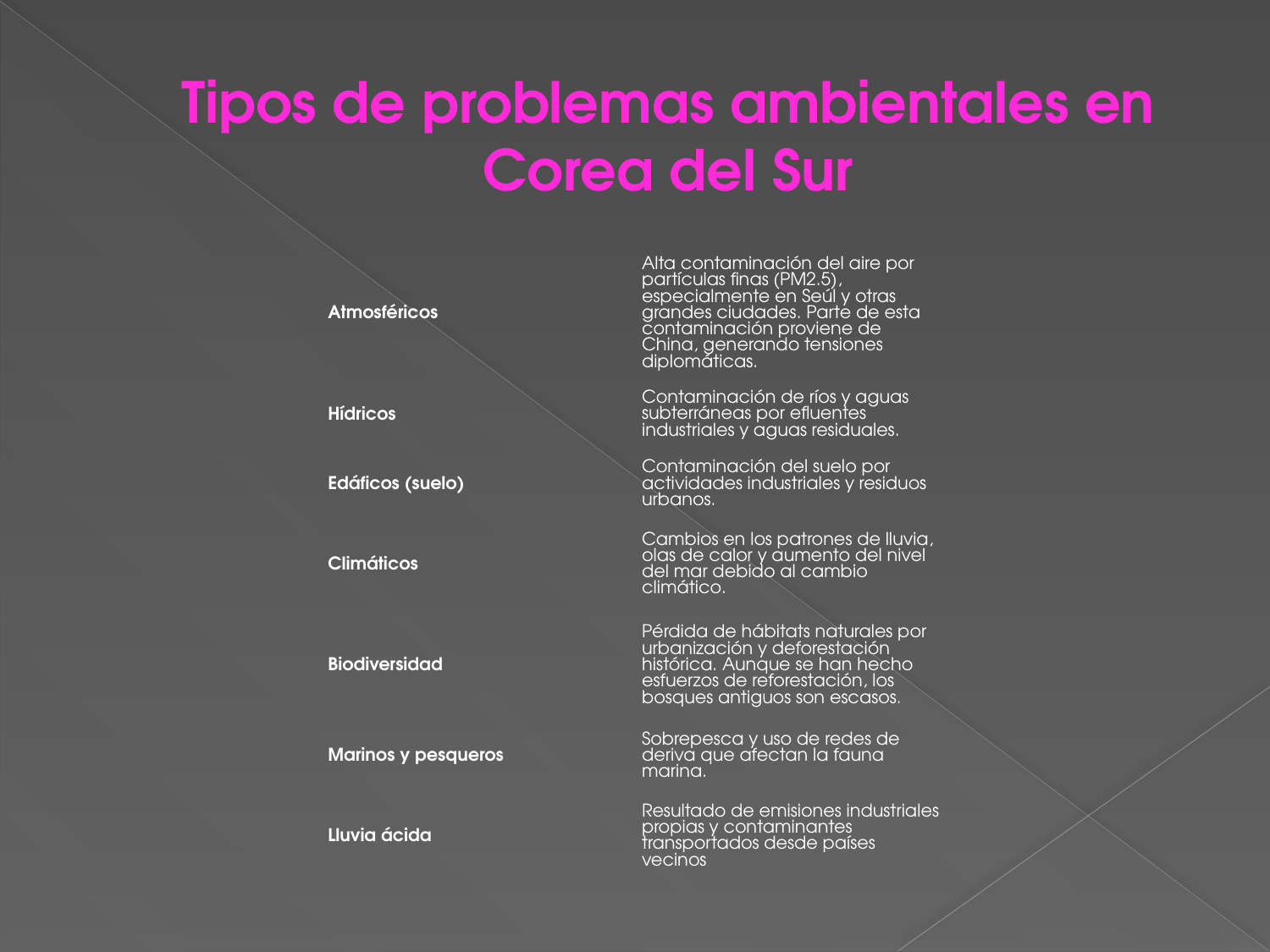

# Tipos de problemas ambientales en Corea del Sur
| Atmosféricos | Alta contaminación del aire por partículas finas (PM2.5), especialmente en Seúl y otras grandes ciudades. Parte de esta contaminación proviene de China, generando tensiones diplomáticas. |
| --- | --- |
| Hídricos | Contaminación de ríos y aguas subterráneas por efluentes industriales y aguas residuales. |
| Edáficos (suelo) | Contaminación del suelo por actividades industriales y residuos urbanos. |
| Climáticos | Cambios en los patrones de lluvia, olas de calor y aumento del nivel del mar debido al cambio climático. |
| Biodiversidad | Pérdida de hábitats naturales por urbanización y deforestación histórica. Aunque se han hecho esfuerzos de reforestación, los bosques antiguos son escasos. |
| Marinos y pesqueros | Sobrepesca y uso de redes de deriva que afectan la fauna marina. |
| Lluvia ácida | Resultado de emisiones industriales propias y contaminantes transportados desde países vecinos |